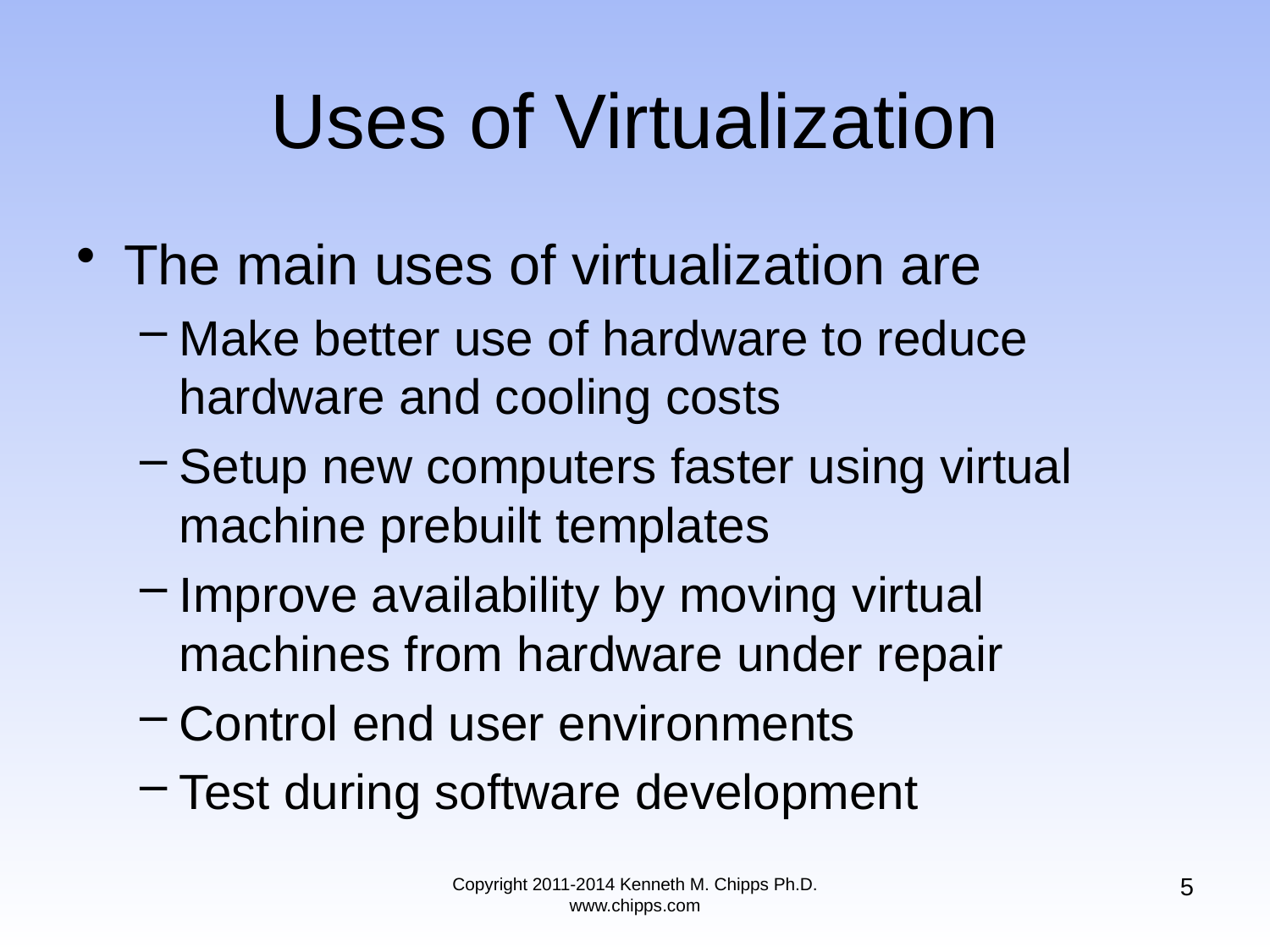

# Uses of Virtualization
The main uses of virtualization are
Make better use of hardware to reduce hardware and cooling costs
Setup new computers faster using virtual machine prebuilt templates
Improve availability by moving virtual machines from hardware under repair
Control end user environments
Test during software development
5
Copyright 2011-2014 Kenneth M. Chipps Ph.D. www.chipps.com